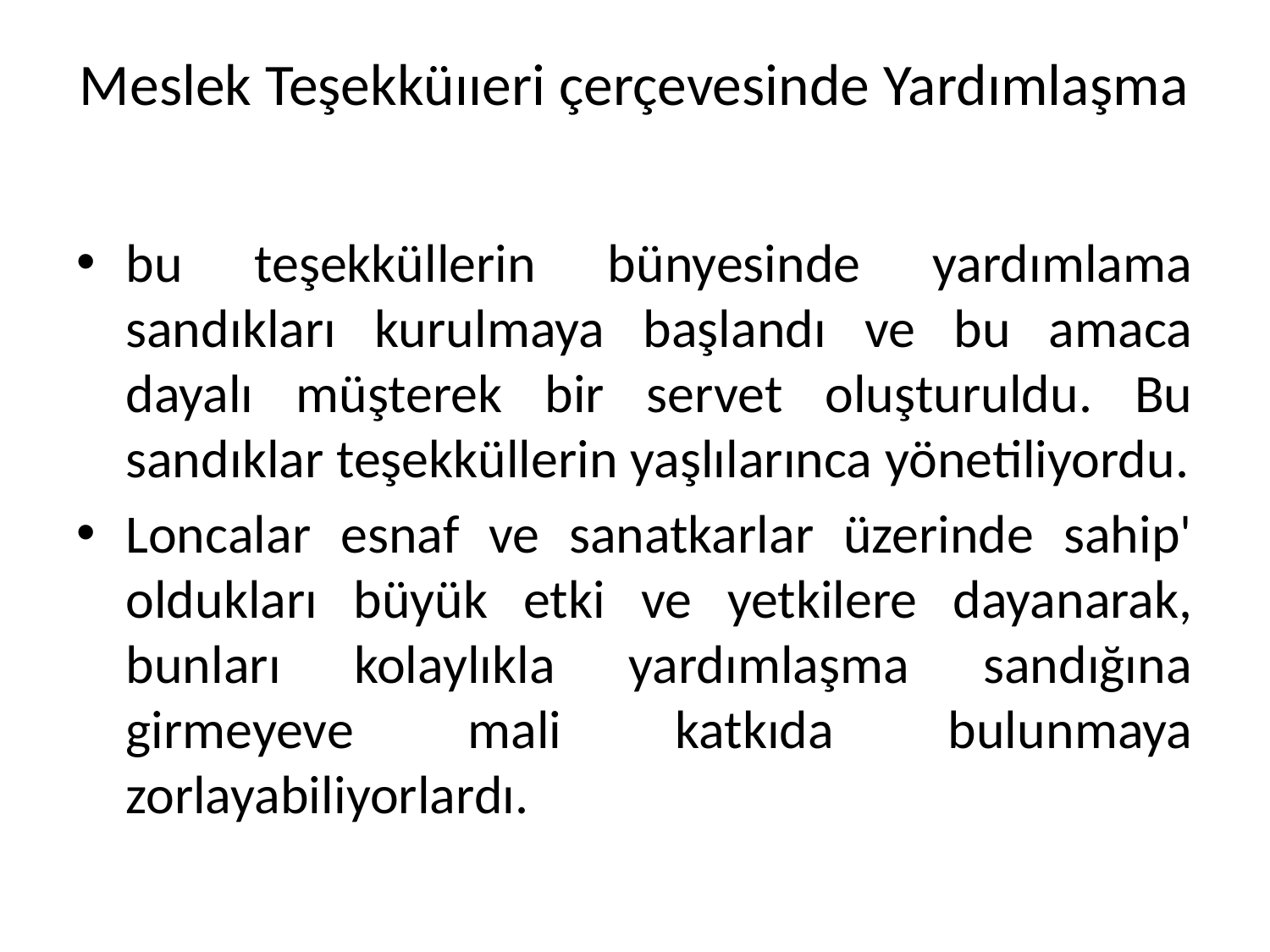

# Meslek Teşekküııeri çerçevesinde Yardımlaşma
bu teşekküllerin bünyesinde yardımlama sandıkları kurulmaya başlandı ve bu amaca dayalı müşterek bir servet oluşturuldu. Bu sandıklar teşekküllerin yaşlılarınca yönetiliyordu.
Loncalar esnaf ve sanatkarlar üzerinde sahip' oldukları büyük etki ve yetkilere dayanarak, bunları kolaylıkla yardımlaşma sandığına girmeyeve mali katkıda bulunmaya zorlayabiliyorlardı.